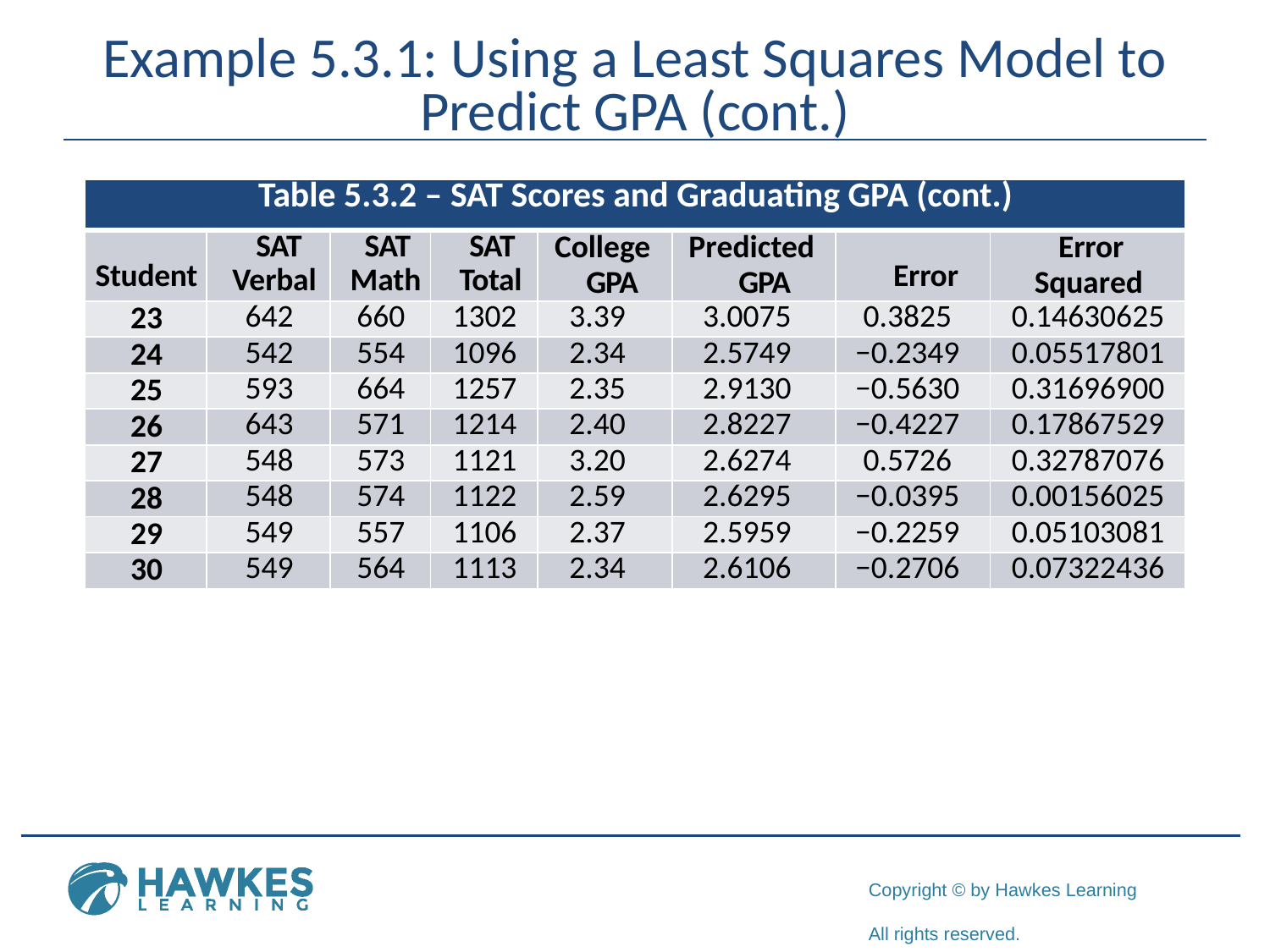

# Example 5.3.1: Using a Least Squares Model to Predict GPA (cont.)
| Table 5.3.2 – SAT Scores and Graduating GPA (cont.) |  |  |  |  |  |  |  |
| --- | --- | --- | --- | --- | --- | --- | --- |
| Student | SAT Verbal | SAT Math | SAT Total | College GPA | Predicted GPA | Error | Error Squared |
| 23 | 642 | 660 | 1302 | 3.39 | 3.0075 | 0.3825 | 0.14630625 |
| 24 | 542 | 554 | 1096 | 2.34 | 2.5749 | −0.2349 | 0.05517801 |
| 25 | 593 | 664 | 1257 | 2.35 | 2.9130 | −0.5630 | 0.31696900 |
| 26 | 643 | 571 | 1214 | 2.40 | 2.8227 | −0.4227 | 0.17867529 |
| 27 | 548 | 573 | 1121 | 3.20 | 2.6274 | 0.5726 | 0.32787076 |
| 28 | 548 | 574 | 1122 | 2.59 | 2.6295 | −0.0395 | 0.00156025 |
| 29 | 549 | 557 | 1106 | 2.37 | 2.5959 | −0.2259 | 0.05103081 |
| 30 | 549 | 564 | 1113 | 2.34 | 2.6106 | −0.2706 | 0.07322436 |